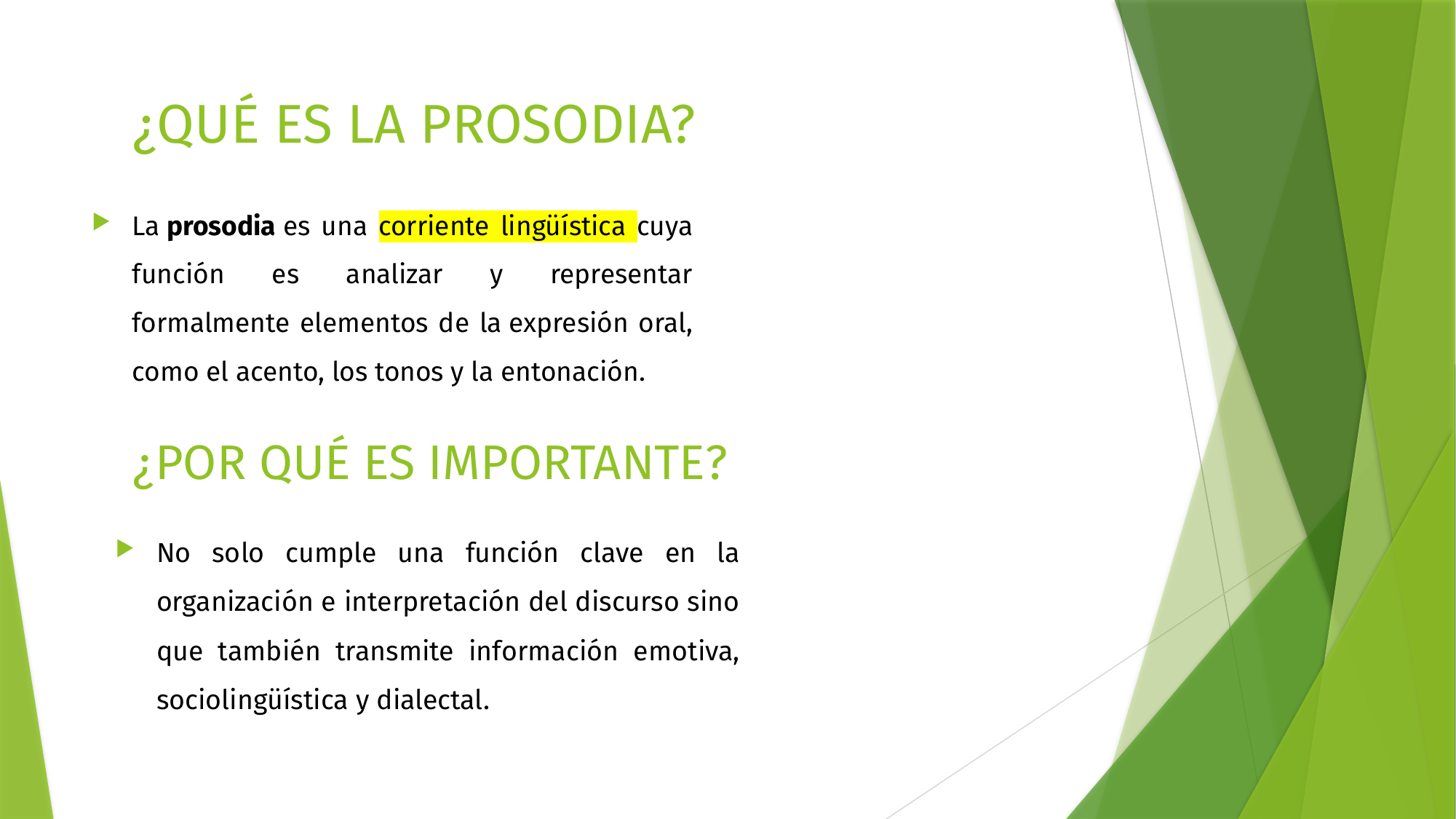

# ¿QUÉ ES LA PROSODIA?
La prosodia es una corriente lingüística cuya función es analizar y representar formalmente elementos de la expresión oral, como el acento, los tonos y la entonación.
¿POR QUÉ ES IMPORTANTE?
No solo cumple una función clave en la organización e interpretación del discurso sino que también transmite información emotiva, sociolingüística y dialectal.